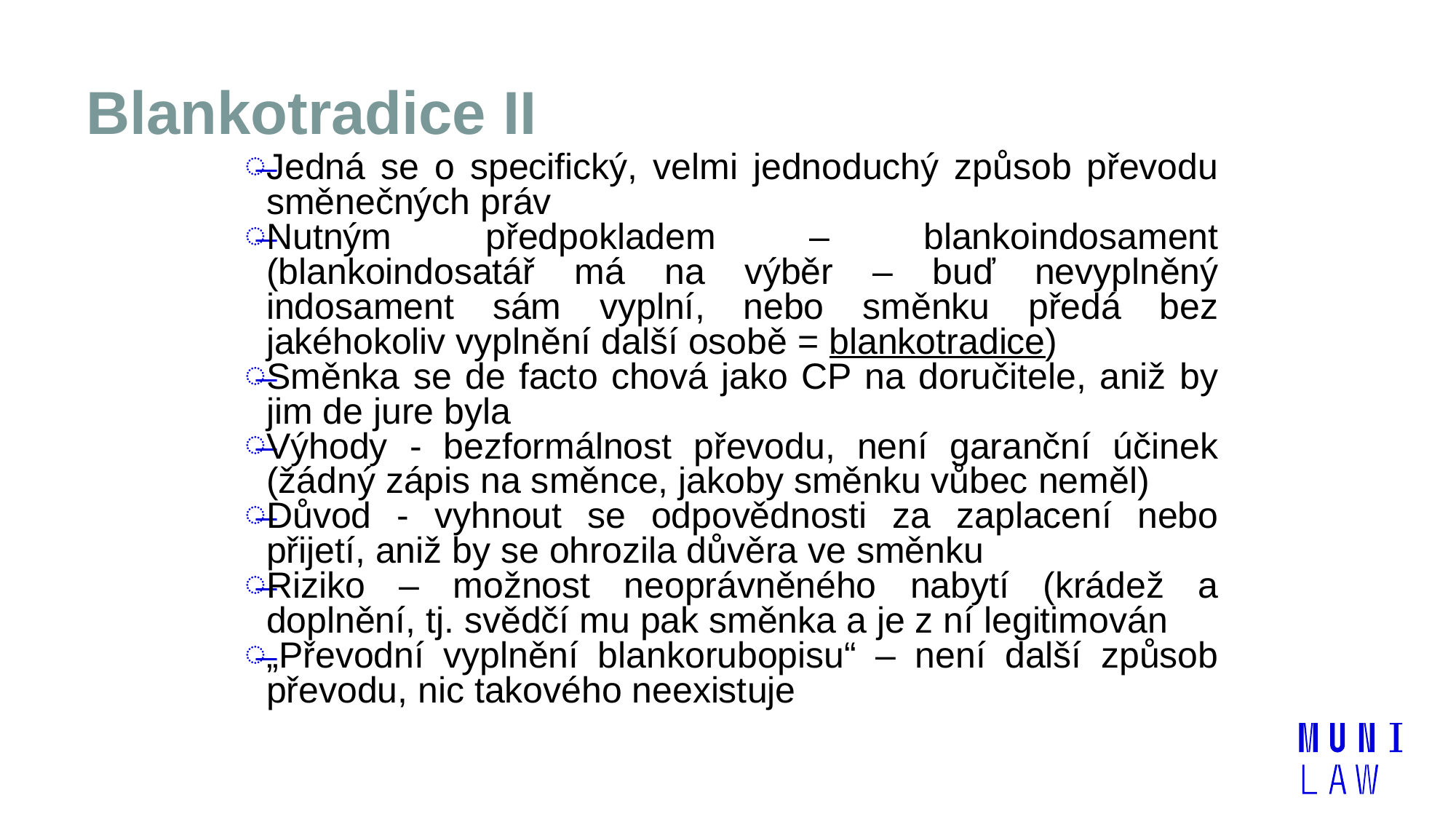

# Blankotradice II
Jedná se o specifický, velmi jednoduchý způsob převodu směnečných práv
Nutným předpokladem – blankoindosament (blankoindosatář má na výběr – buď nevyplněný indosament sám vyplní, nebo směnku předá bez jakéhokoliv vyplnění další osobě = blankotradice)
Směnka se de facto chová jako CP na doručitele, aniž by jim de jure byla
Výhody - bezformálnost převodu, není garanční účinek (žádný zápis na směnce, jakoby směnku vůbec neměl)
Důvod - vyhnout se odpovědnosti za zaplacení nebo přijetí, aniž by se ohrozila důvěra ve směnku
Riziko – možnost neoprávněného nabytí (krádež a doplnění, tj. svědčí mu pak směnka a je z ní legitimován
„Převodní vyplnění blankorubopisu“ – není další způsob převodu, nic takového neexistuje